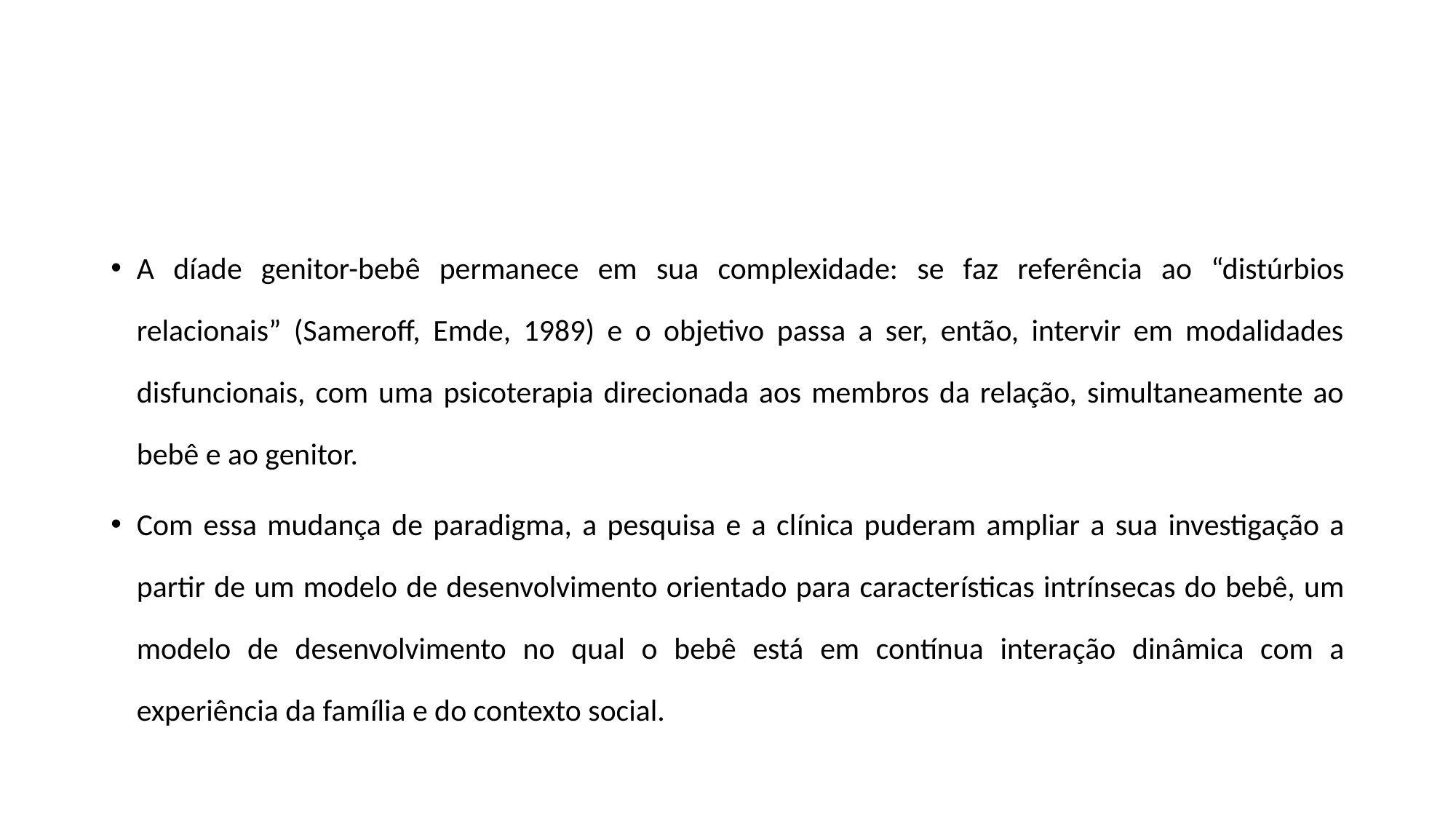

#
A díade genitor-bebê permanece em sua complexidade: se faz referência ao “distúrbios relacionais” (Sameroff, Emde, 1989) e o objetivo passa a ser, então, intervir em modalidades disfuncionais, com uma psicoterapia direcionada aos membros da relação, simultaneamente ao bebê e ao genitor.
Com essa mudança de paradigma, a pesquisa e a clínica puderam ampliar a sua investigação a partir de um modelo de desenvolvimento orientado para características intrínsecas do bebê, um modelo de desenvolvimento no qual o bebê está em contínua interação dinâmica com a experiência da família e do contexto social.